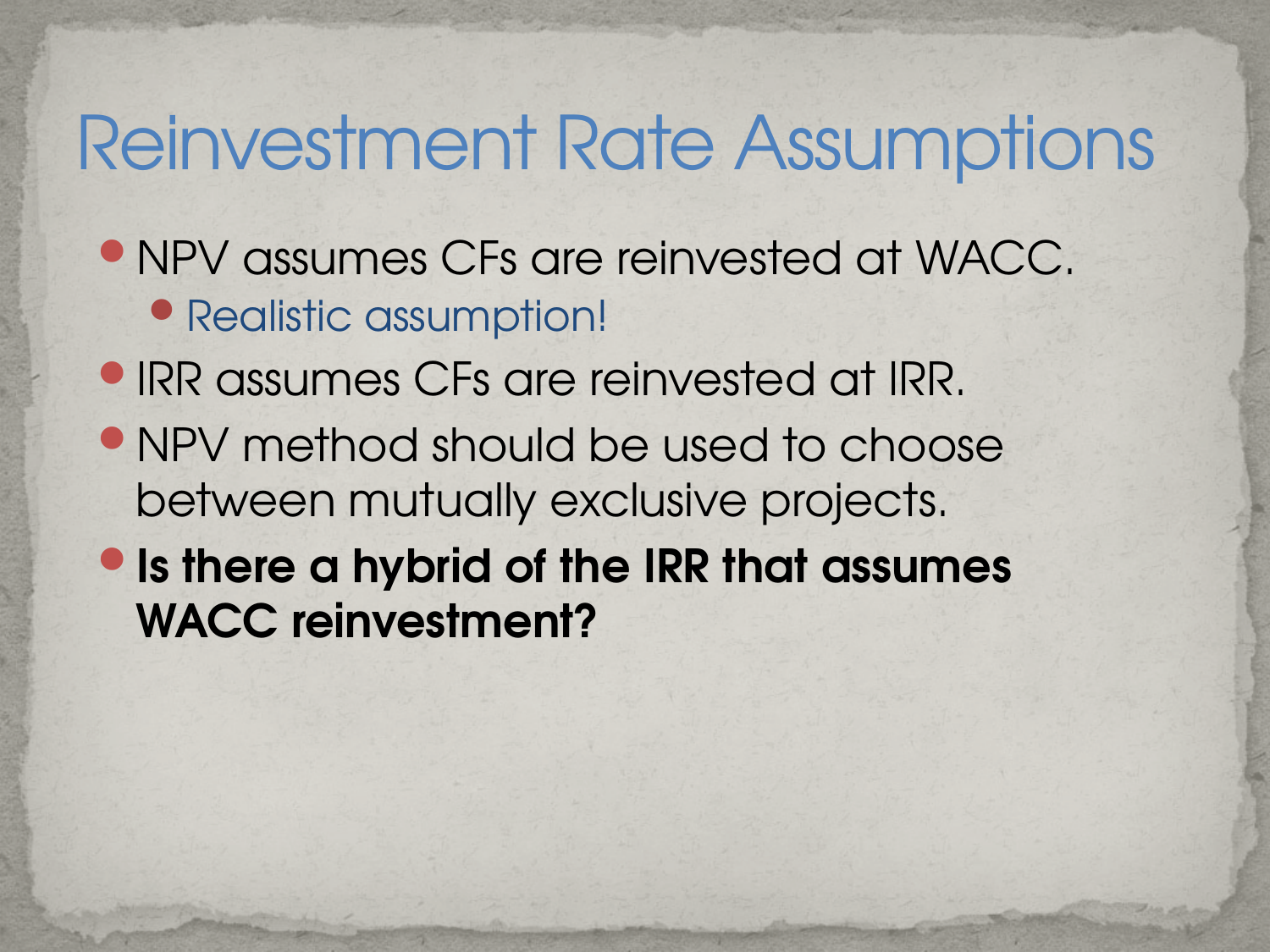

# Reinvestment Rate Assumptions
NPV assumes CFs are reinvested at WACC.
Realistic assumption!
IRR assumes CFs are reinvested at IRR.
NPV method should be used to choose between mutually exclusive projects.
Is there a hybrid of the IRR that assumes WACC reinvestment?